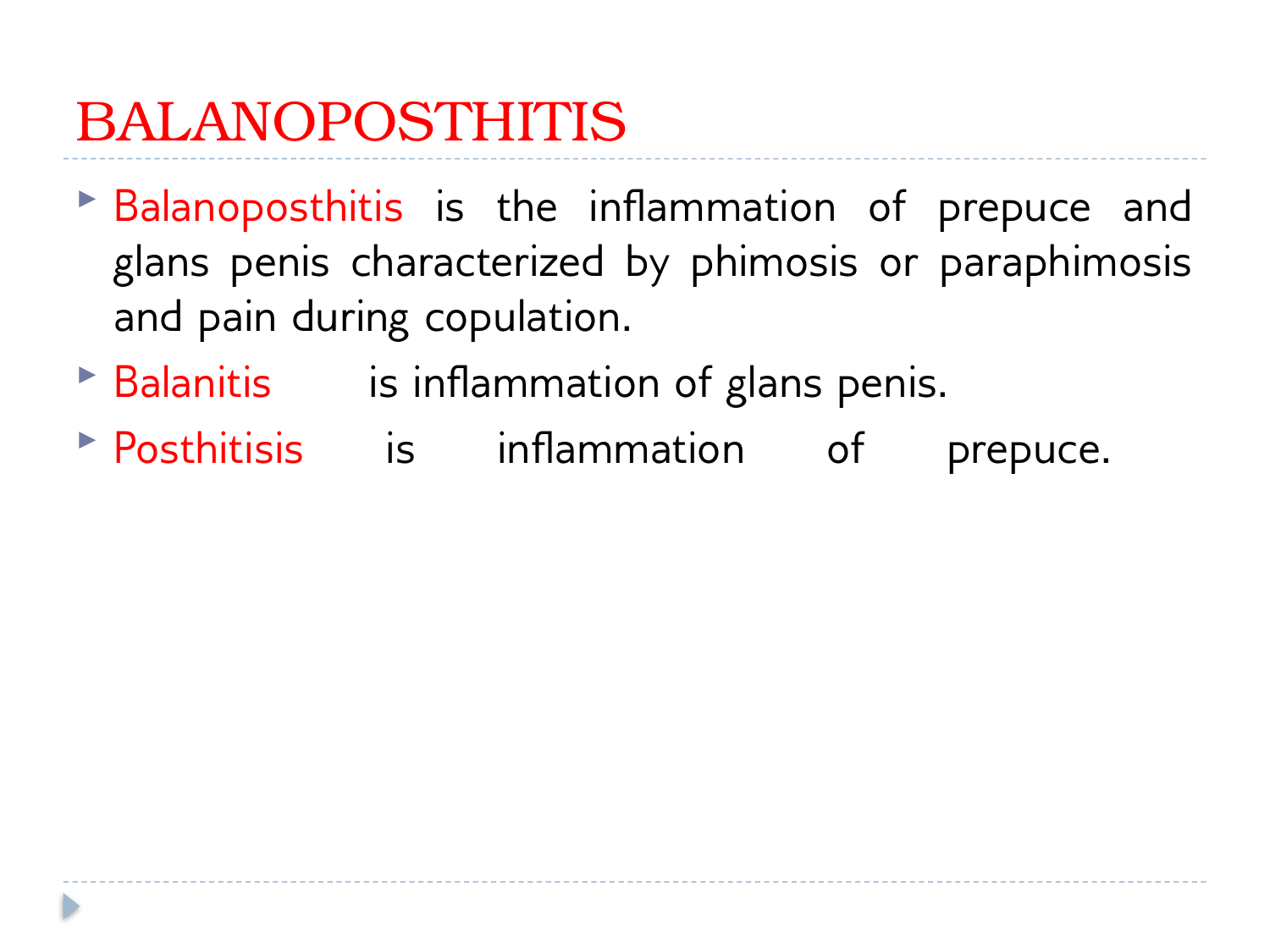

# BALANOPOSTHITIS
Balanoposthitis is the inflammation of prepuce and glans penis characterized by phimosis or paraphimosis and pain during copulation.
Balanitis       is inflammation of glans penis.
Posthitisis is inflammation of prepuce.